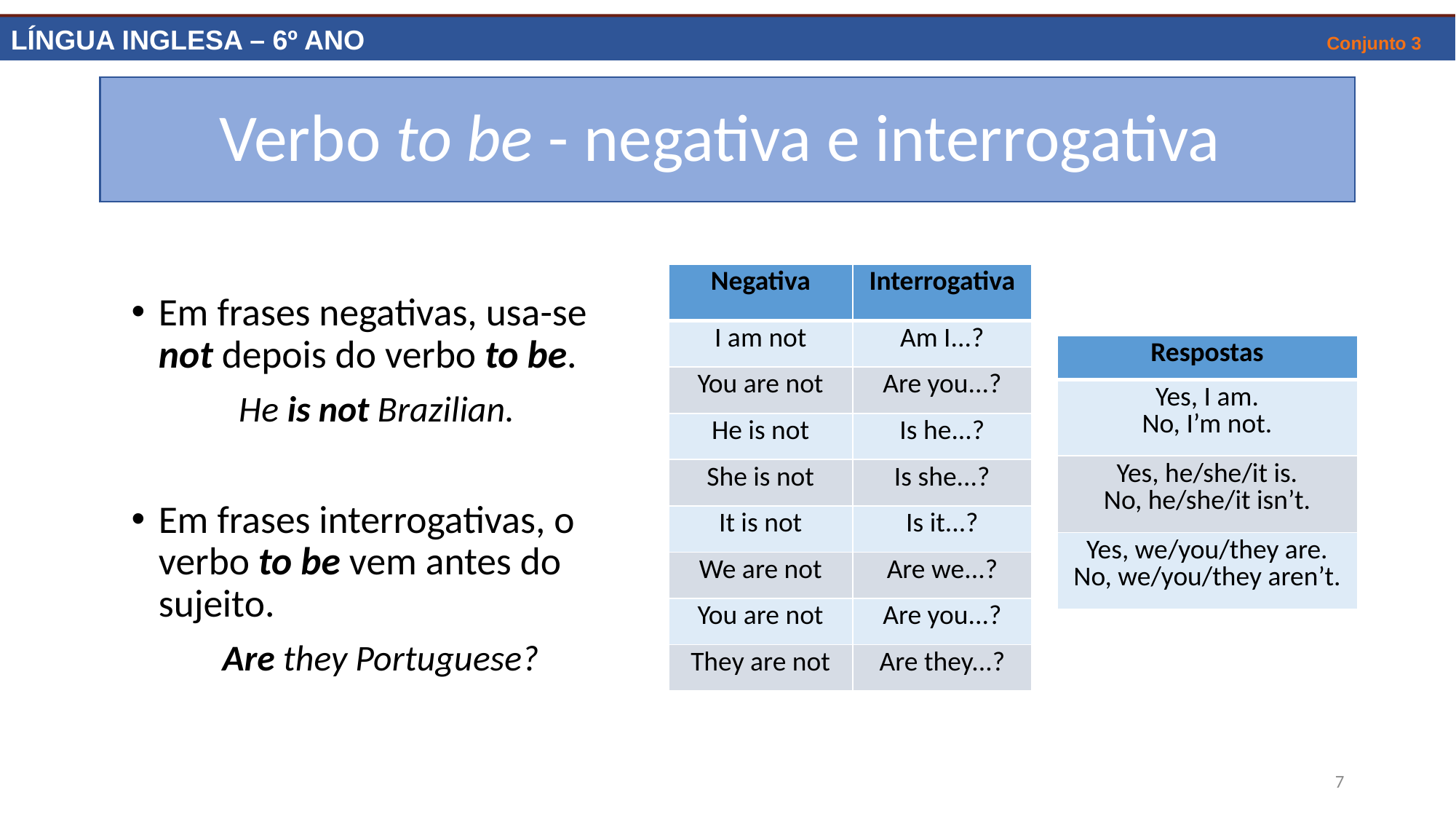

LÍNGUA INGLESA – 6º ANO									 Conjunto 3
LÍNGUA INGLESA – 6º ANO									 Conjunto 3
# Verbo to be - negativa e interrogativa
| Negativa | Interrogativa |
| --- | --- |
| I am not | Am I...? |
| You are not | Are you...? |
| He is not | Is he...? |
| She is not | Is she...? |
| It is not | Is it...? |
| We are not | Are we...? |
| You are not | Are you...? |
| They are not | Are they...? |
Em frases negativas, usa-se not depois do verbo to be.
He is not Brazilian.

Em frases interrogativas, o verbo to be vem antes do sujeito.
Are they Portuguese?
| Respostas |
| --- |
| Yes, I am. No, I’m not. |
| Yes, he/she/it is. No, he/she/it isn’t. |
| Yes, we/you/they are. No, we/you/they aren’t. |
7